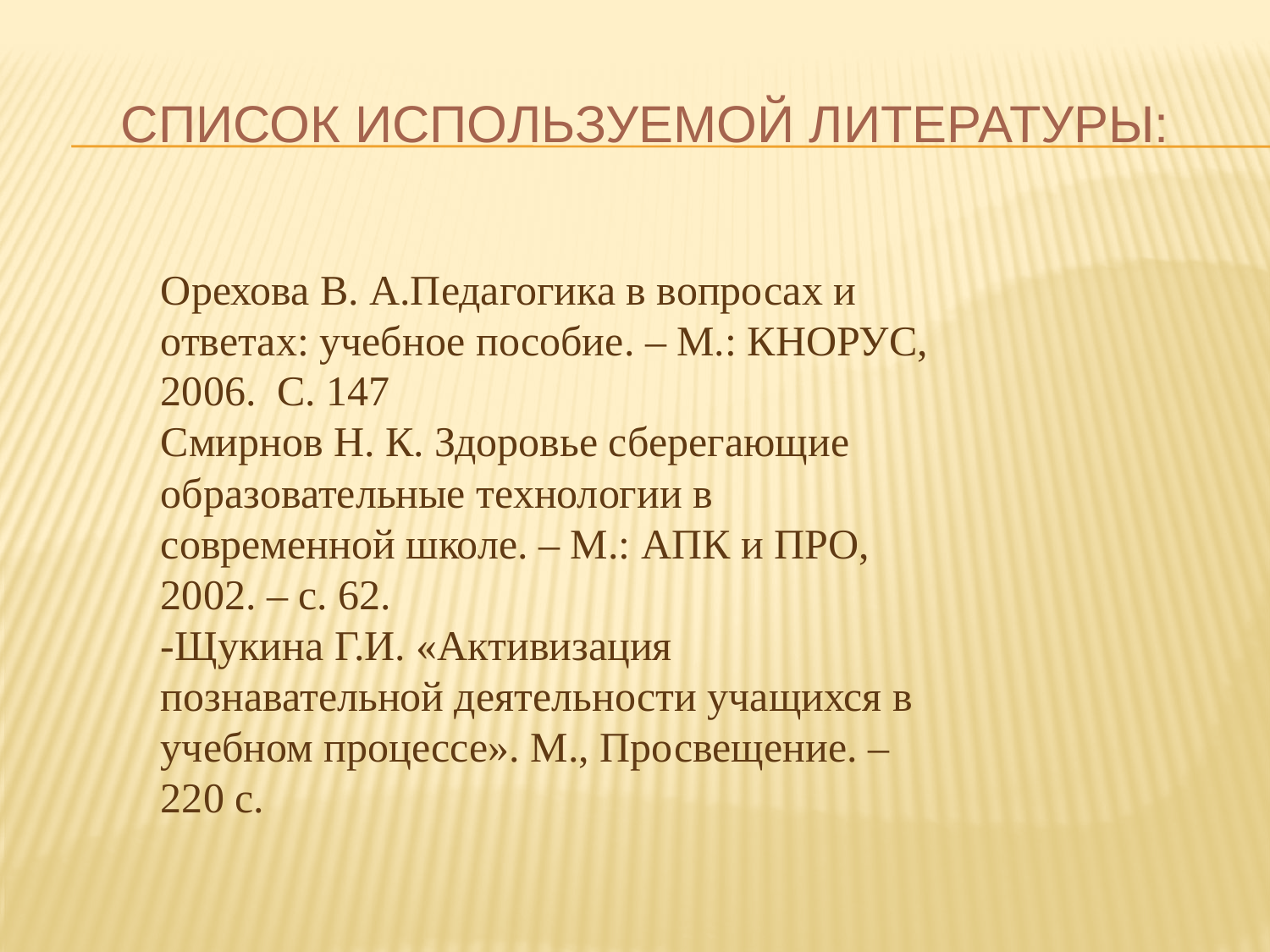

# Список используемой литературы:
Орехова В. А.Педагогика в вопросах и ответах: учебное пособие. – М.: КНОРУС, 2006.  С. 147
Смирнов Н. К. Здоровье сберегающие образовательные технологии в современной школе. – М.: АПК и ПРО, 2002. – с. 62.
-Щукина Г.И. «Активизация познавательной деятельности учащихся в учебном процессе». М., Просвещение. – 220 с.